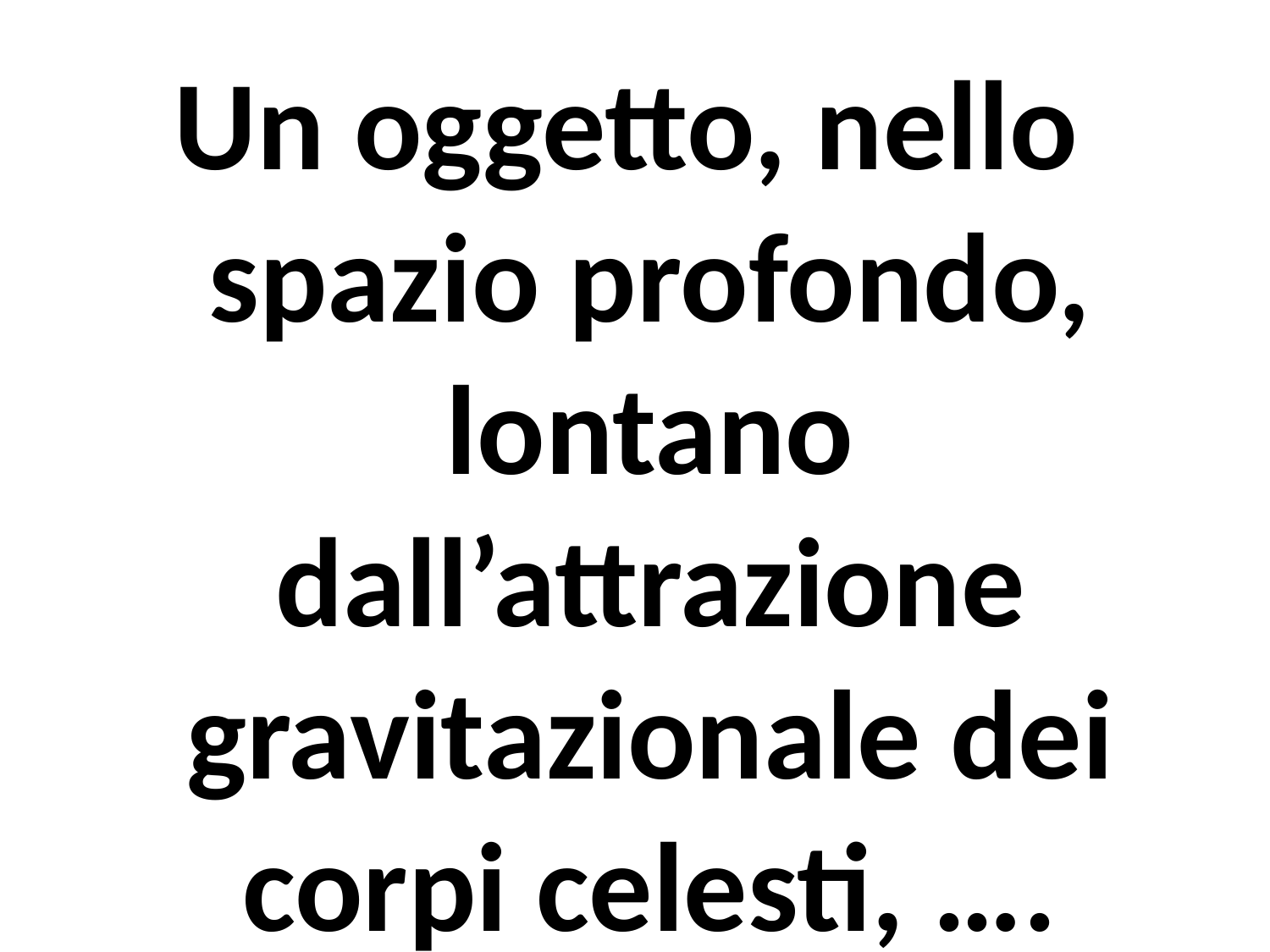

Un oggetto, nello spazio profondo, lontano dall’attrazione gravitazionale dei corpi celesti, ….